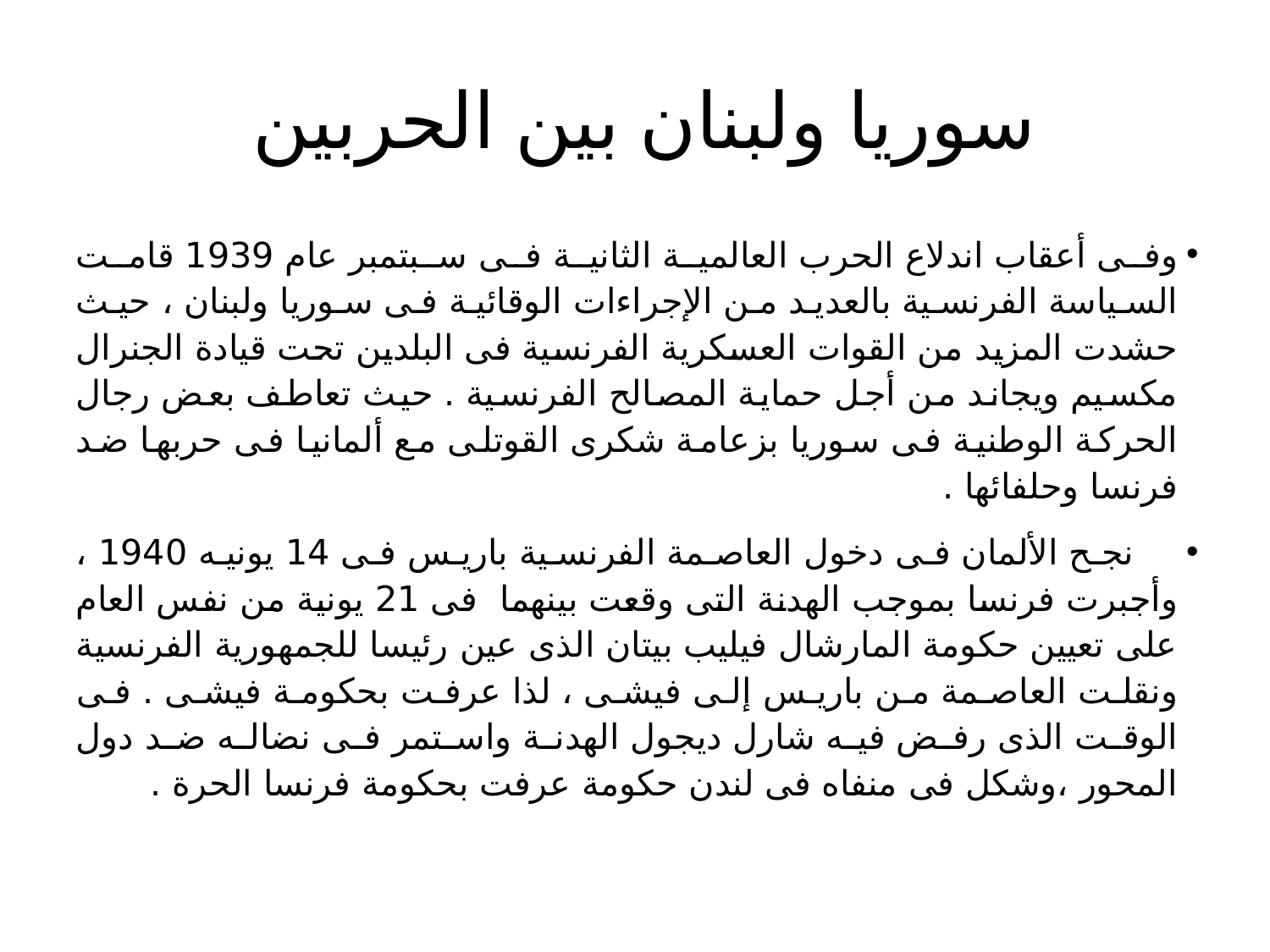

# سوريا ولبنان بين الحربين
وفى أعقاب اندلاع الحرب العالمية الثانية فى سبتمبر عام 1939 قامت السياسة الفرنسية بالعديد من الإجراءات الوقائية فى سوريا ولبنان ، حيث حشدت المزيد من القوات العسكرية الفرنسية فى البلدين تحت قيادة الجنرال مكسيم ويجاند من أجل حماية المصالح الفرنسية . حيث تعاطف بعض رجال الحركة الوطنية فى سوريا بزعامة شكرى القوتلى مع ألمانيا فى حربها ضد فرنسا وحلفائها .
    نجح الألمان فى دخول العاصمة الفرنسية باريس فى 14 يونيه 1940 ، وأجبرت فرنسا بموجب الهدنة التى وقعت بينهما  فى 21 يونية من نفس العام على تعيين حكومة المارشال فيليب بيتان الذى عين رئيسا للجمهورية الفرنسية ونقلت العاصمة من باريس إلى فيشى ، لذا عرفت بحكومة فيشى . فى الوقت الذى رفض فيه شارل ديجول الهدنة واستمر فى نضاله ضد دول المحور ،وشكل فى منفاه فى لندن حكومة عرفت بحكومة فرنسا الحرة .